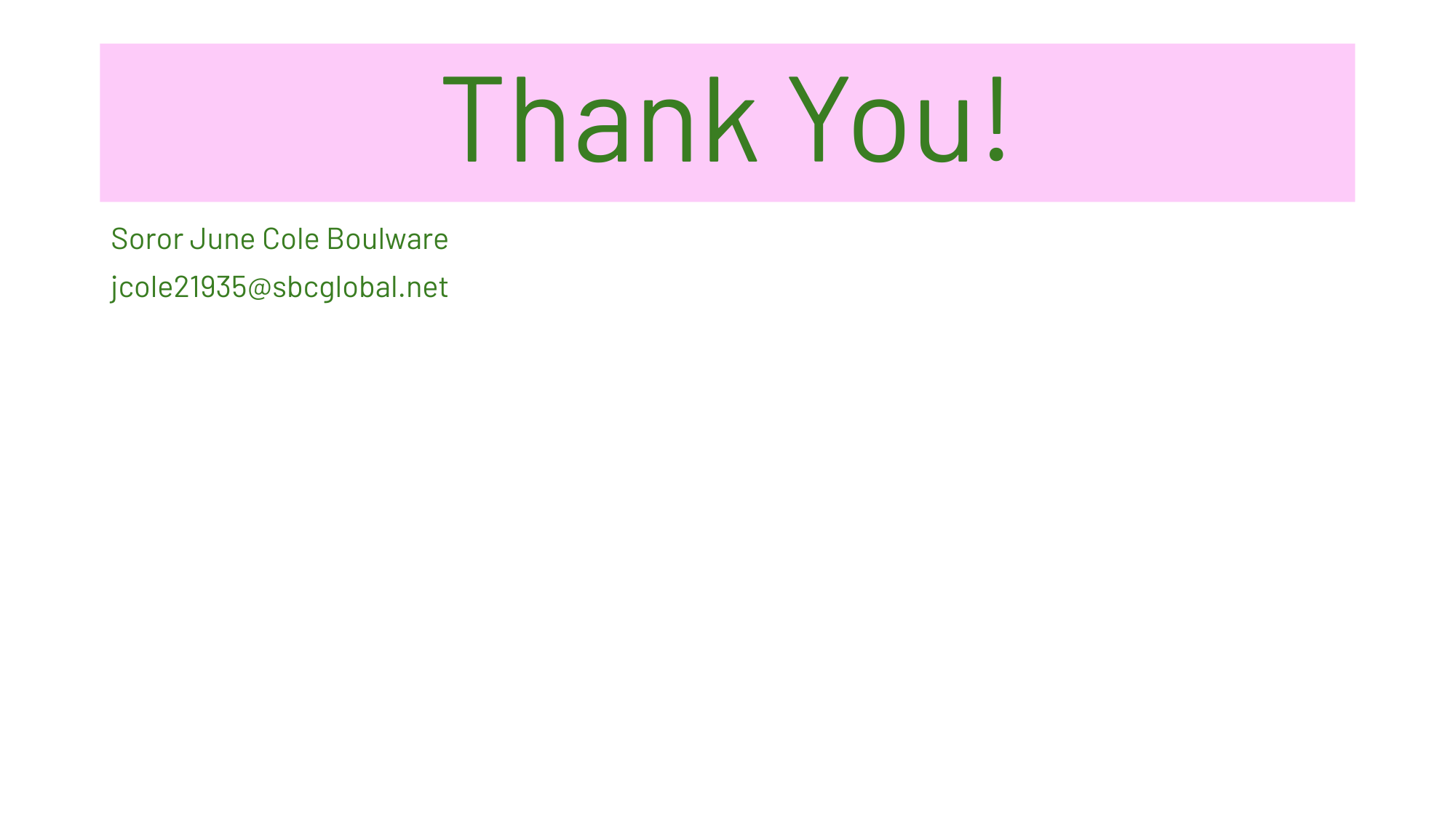

# Thank You!
Soror June Cole Boulware
jcole21935@sbcglobal.net